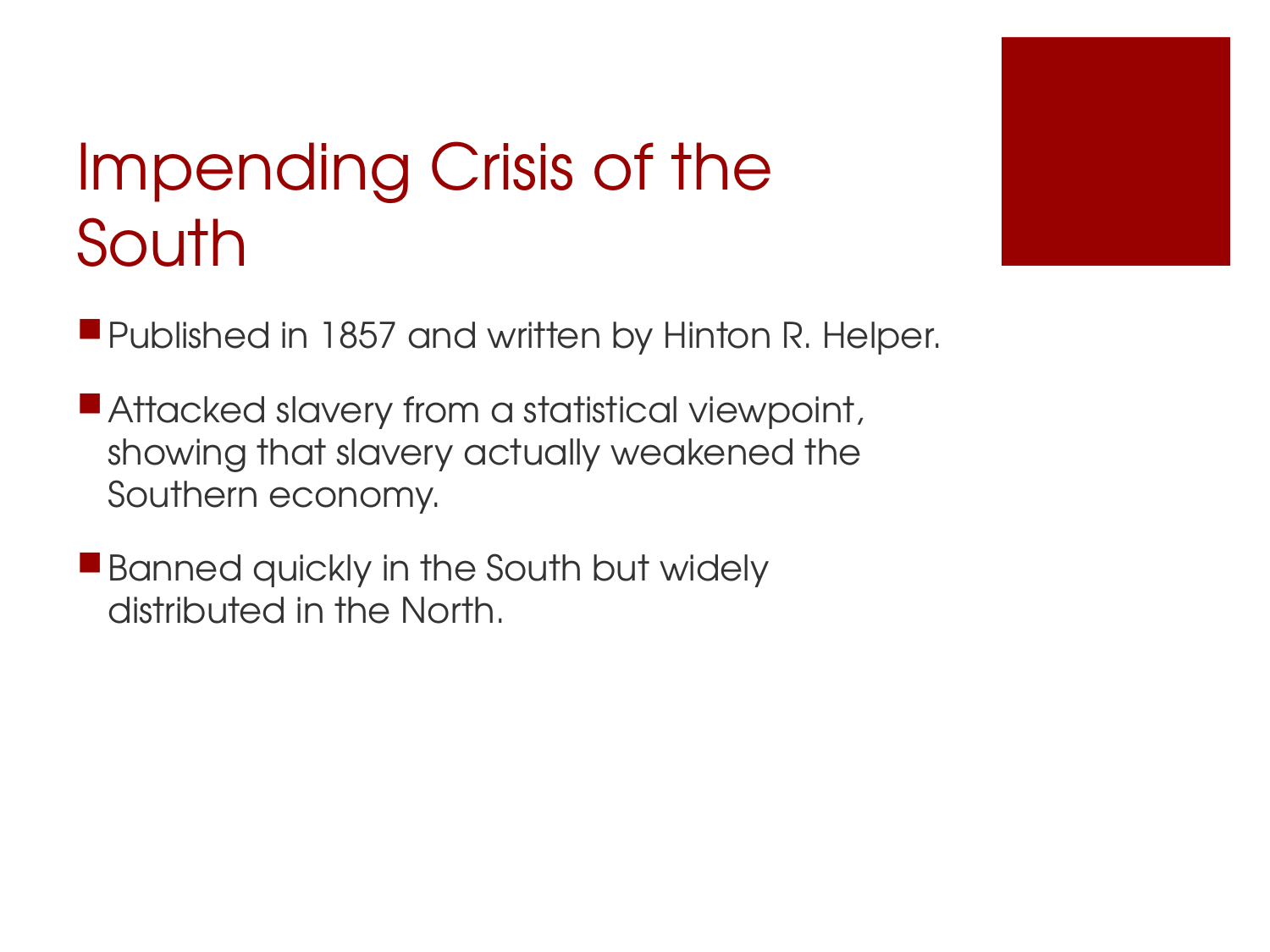

# Impending Crisis of the South
Published in 1857 and written by Hinton R. Helper.
Attacked slavery from a statistical viewpoint, showing that slavery actually weakened the Southern economy.
Banned quickly in the South but widely distributed in the North.